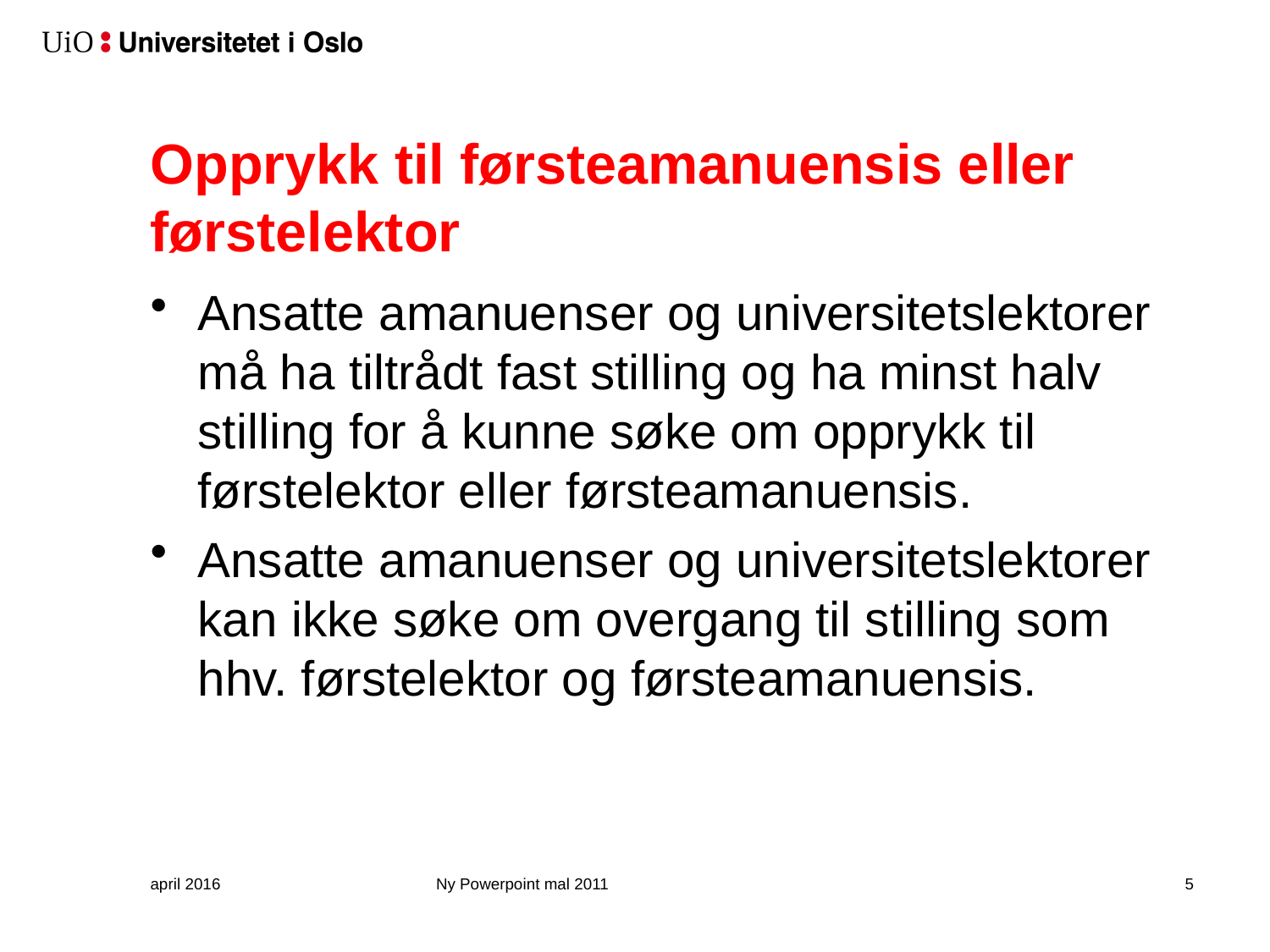

# Opprykk til førsteamanuensis eller førstelektor
Ansatte amanuenser og universitetslektorer må ha tiltrådt fast stilling og ha minst halv stilling for å kunne søke om opprykk til førstelektor eller førsteamanuensis.
Ansatte amanuenser og universitetslektorer kan ikke søke om overgang til stilling som hhv. førstelektor og førsteamanuensis.
april 2016
Ny Powerpoint mal 2011
5